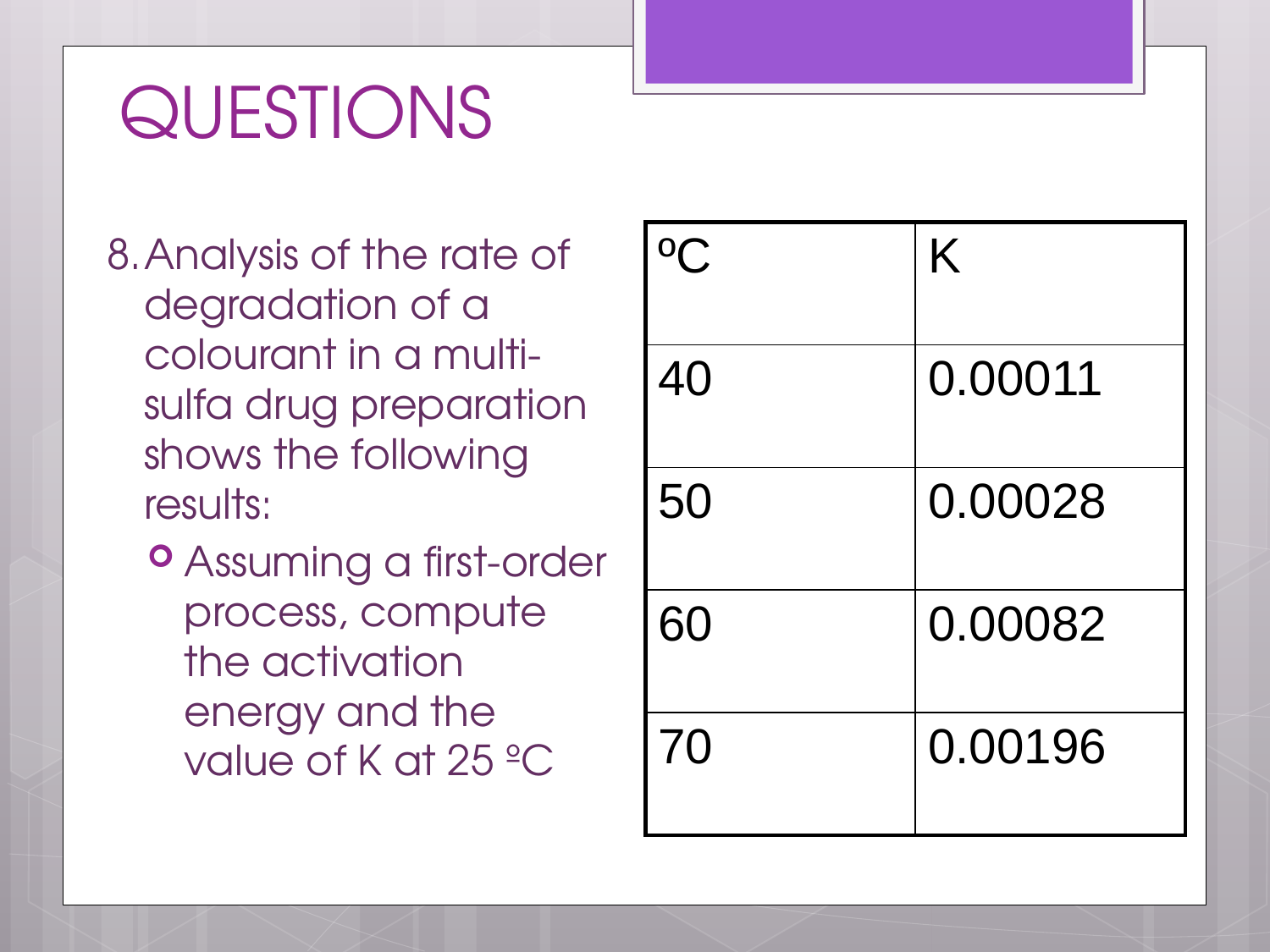

# QUESTIONS
8.	Analysis of the rate of degradation of a colourant in a multi-sulfa drug preparation shows the following results:
Assuming a first-order process, compute the activation energy and the value of K at 25 ºC
| ºC | K |
| --- | --- |
| 40 | 0.00011 |
| 50 | 0.00028 |
| 60 | 0.00082 |
| 70 | 0.00196 |